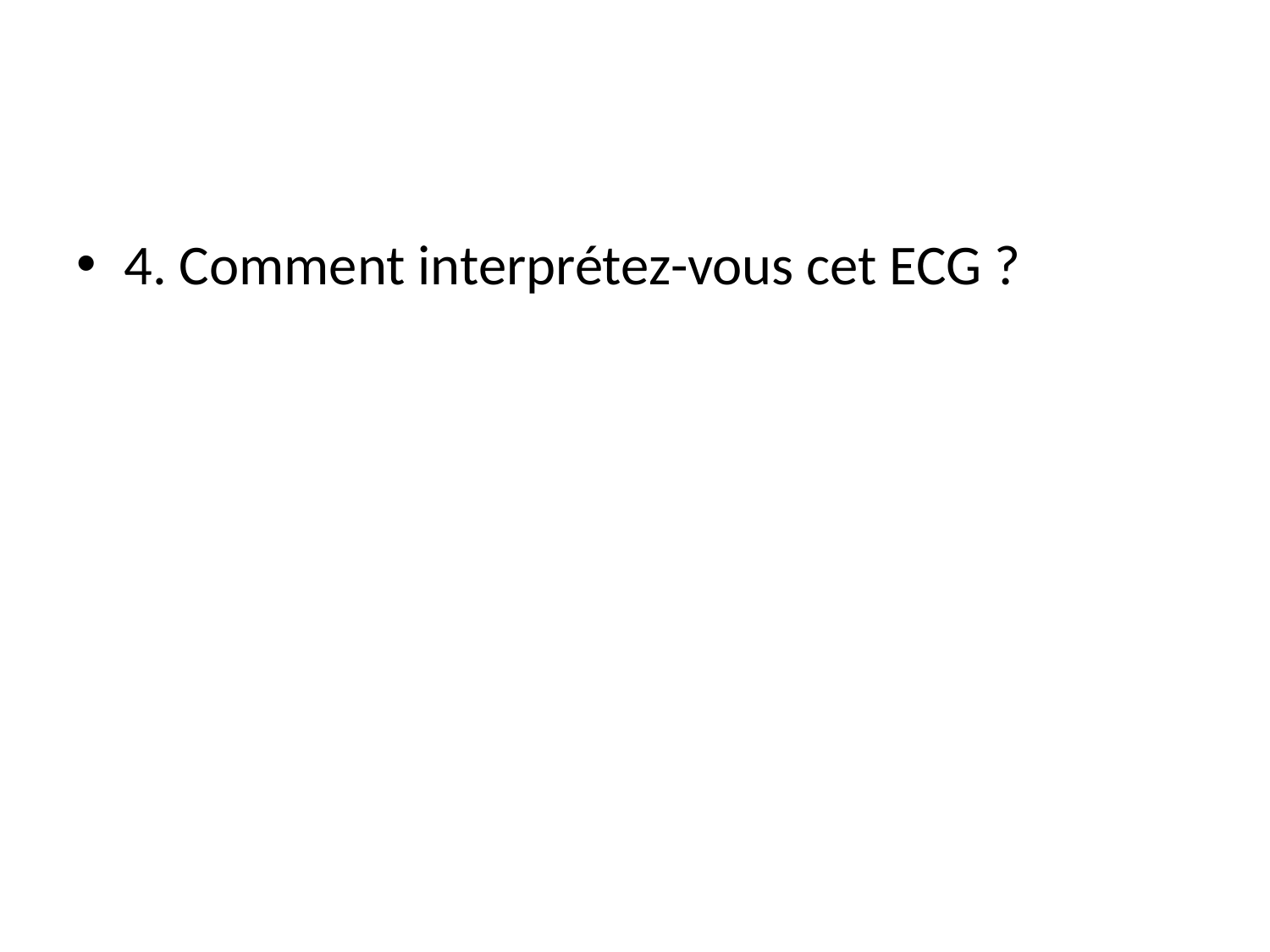

#
4. Comment interprétez-vous cet ECG ?